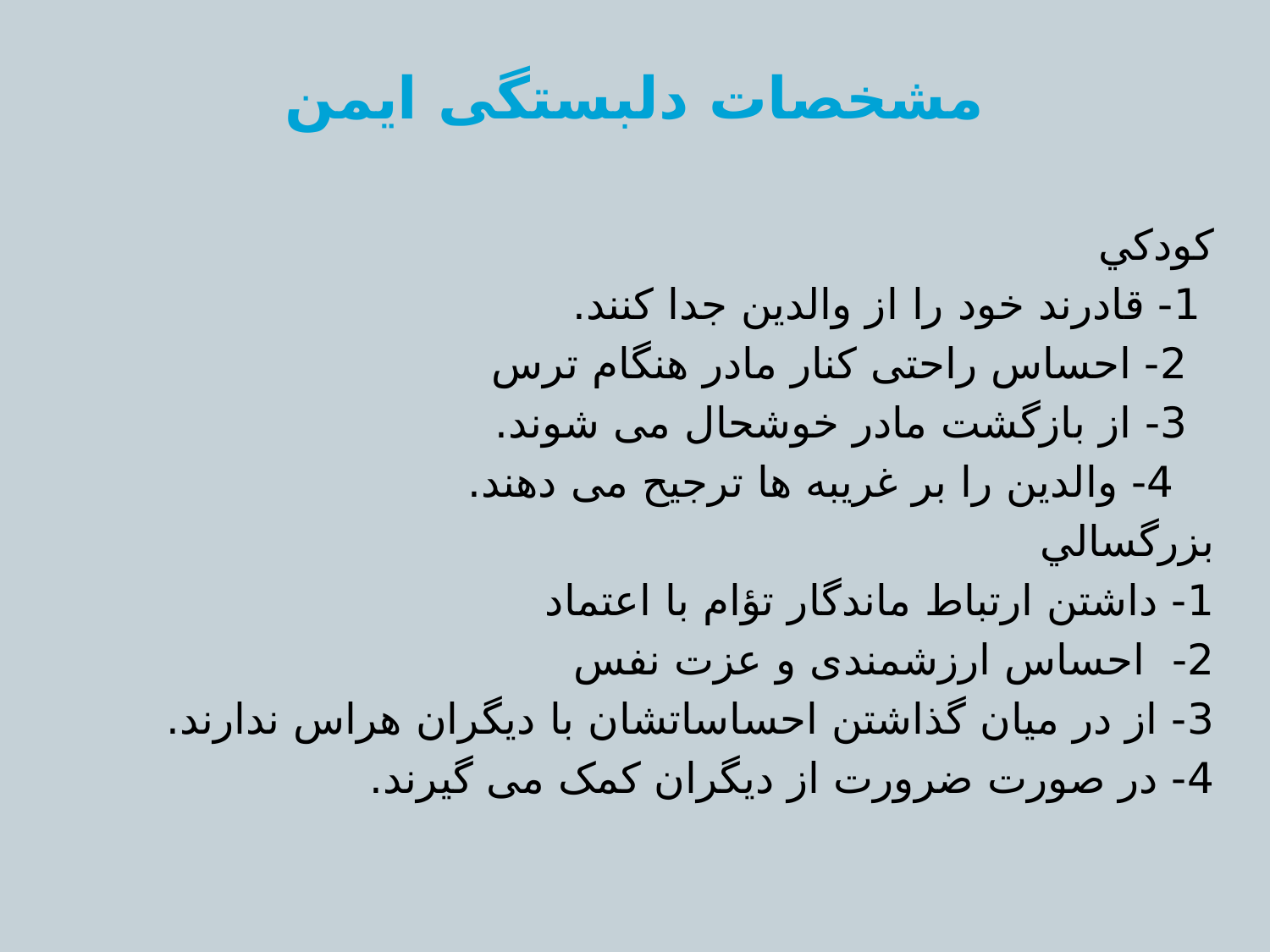

مشخصات دلبستگی ایمن
كودكي
 1- قادرند خود را از والدین جدا کنند.
  2- احساس راحتی کنار مادر هنگام ترس
  3- از بازگشت مادر خوشحال می شوند.
   4- والدین را بر غریبه ها ترجیح می دهند.
بزرگسالي
1- داشتن ارتباط ماندگار تؤام با اعتماد
2-  احساس ارزشمندی و عزت نفس
3- از در میان گذاشتن احساساتشان با دیگران هراس ندارند.
4- در صورت ضرورت از دیگران کمک می گیرند.